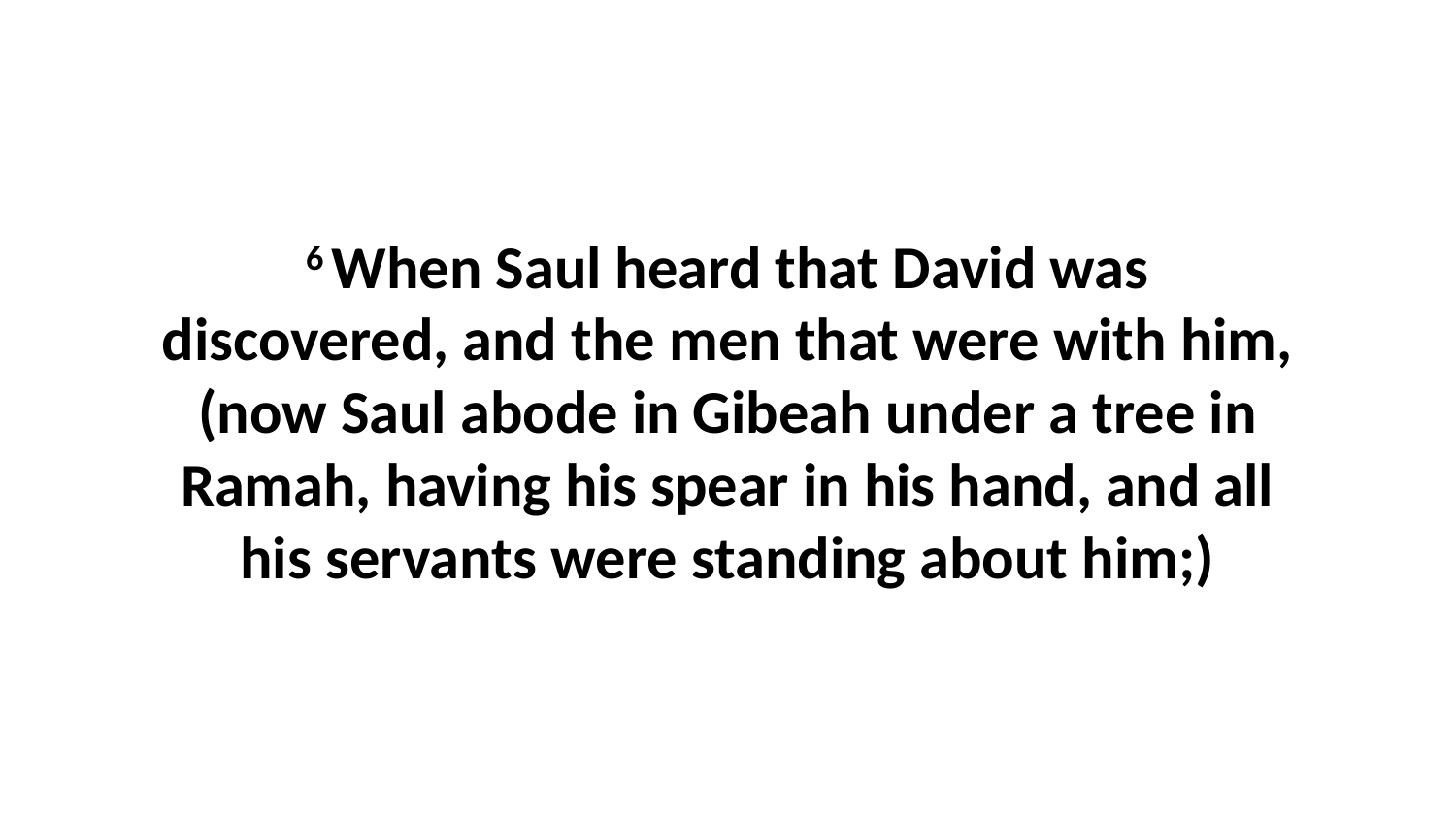

6 When Saul heard that David was discovered, and the men that were with him, (now Saul abode in Gibeah under a tree in Ramah, having his spear in his hand, and all his servants were standing about him;)